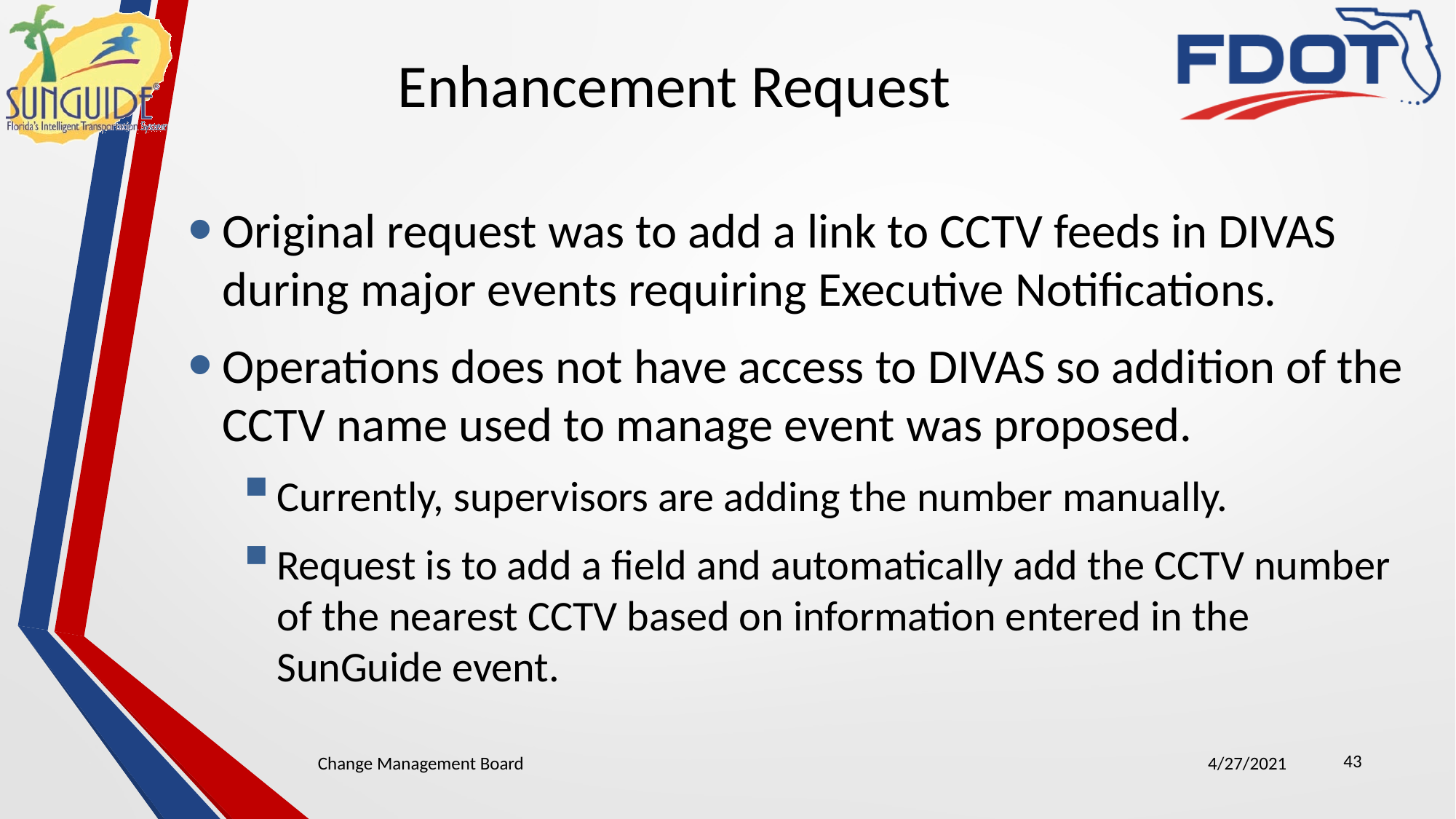

# Enhancement Request
Original request was to add a link to CCTV feeds in DIVAS during major events requiring Executive Notifications.
Operations does not have access to DIVAS so addition of the CCTV name used to manage event was proposed.
Currently, supervisors are adding the number manually.
Request is to add a field and automatically add the CCTV number of the nearest CCTV based on information entered in the SunGuide event.
43
Change Management Board
4/27/2021